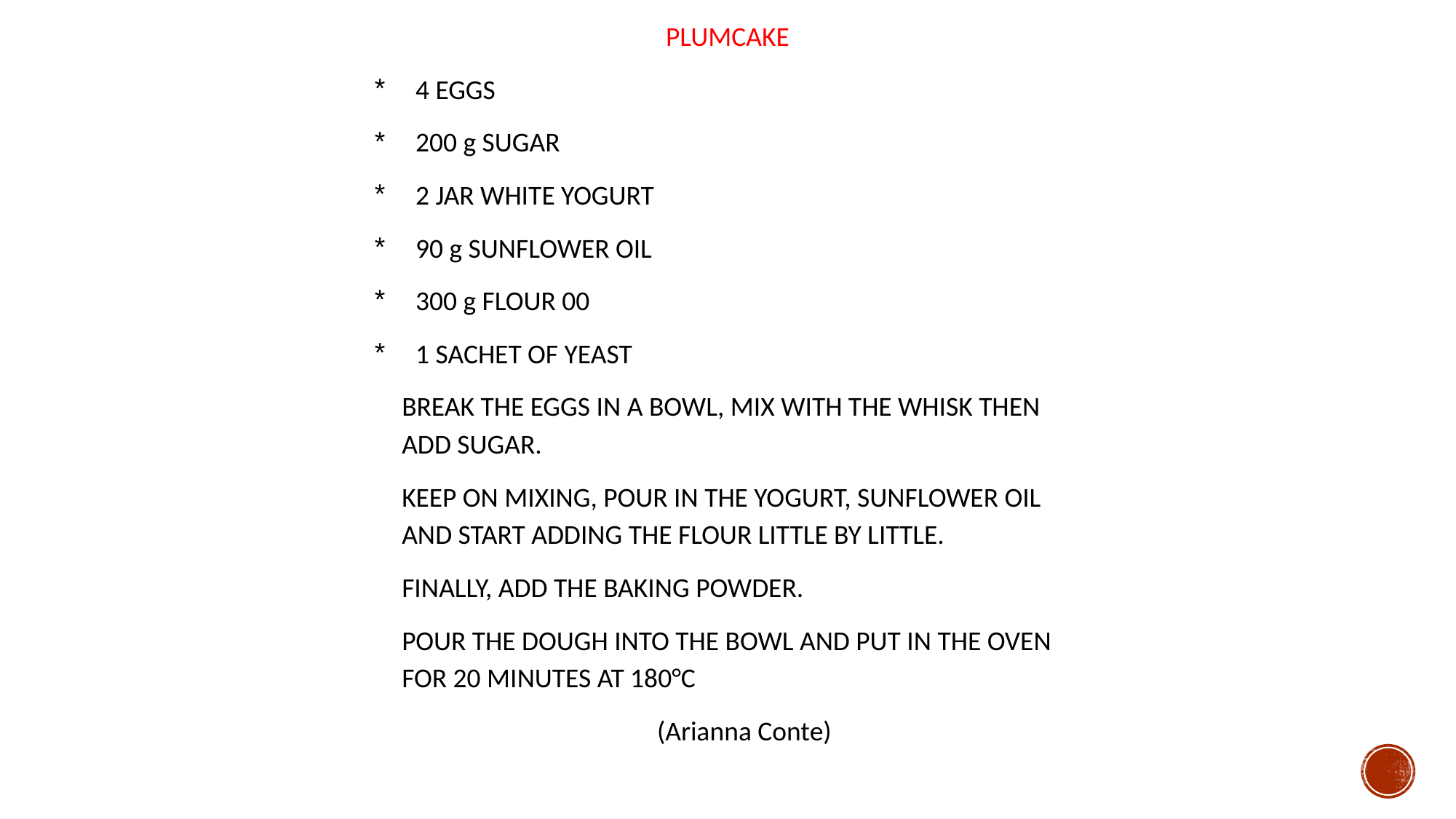

PLUMCAKE
4 EGGS
200 g SUGAR
2 JAR WHITE YOGURT
90 g SUNFLOWER OIL
300 g FLOUR 00
1 SACHET OF YEAST
BREAK THE EGGS IN A BOWL, MIX WITH THE WHISK THEN ADD SUGAR.
KEEP ON MIXING, POUR IN THE YOGURT, SUNFLOWER OIL AND START ADDING THE FLOUR LITTLE BY LITTLE.
FINALLY, ADD THE BAKING POWDER.
POUR THE DOUGH INTO THE BOWL AND PUT IN THE OVEN FOR 20 MINUTES AT 180°C
 (Arianna Conte)